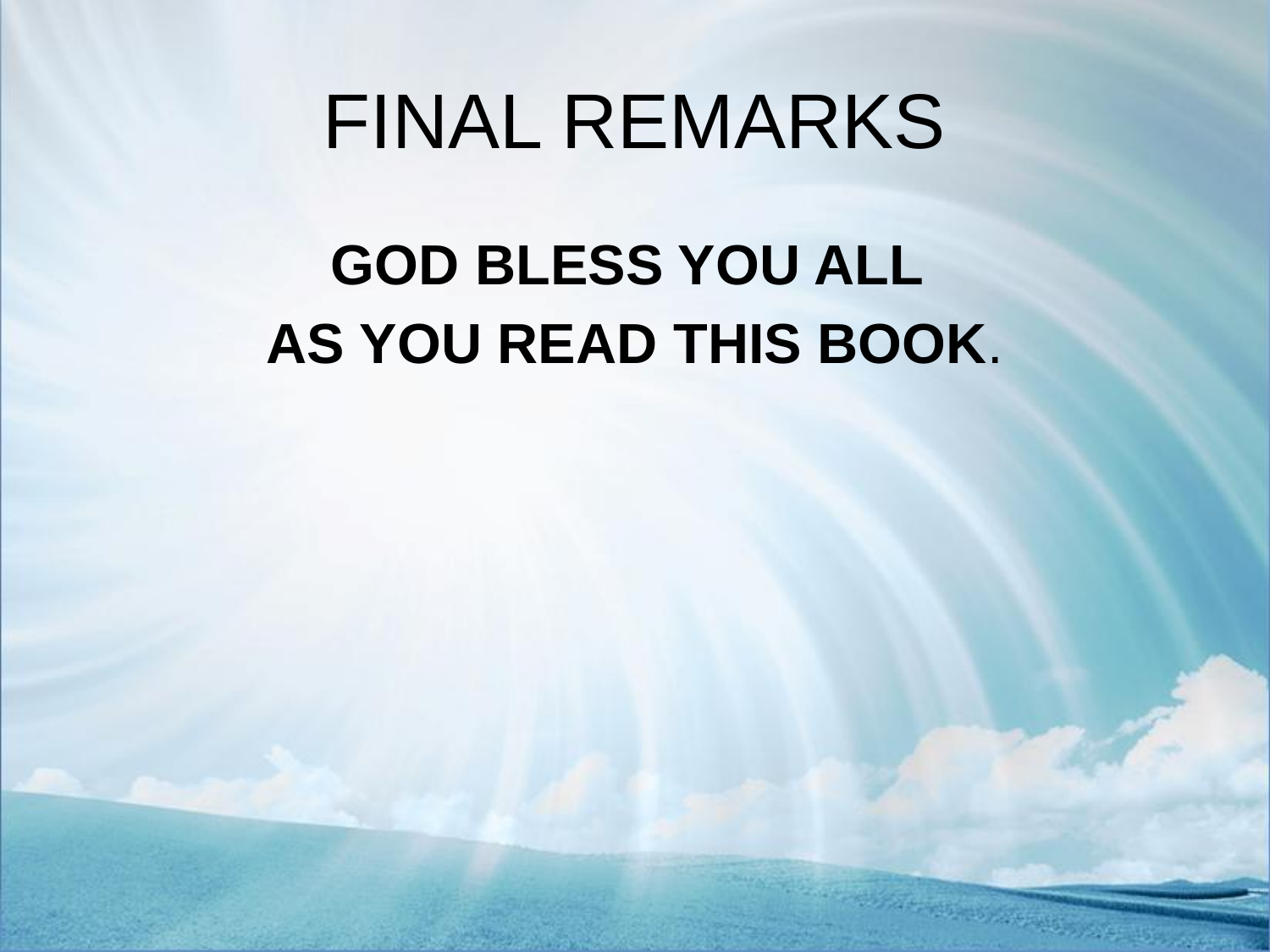

# FINAL REMARKS
GOD BLESS YOU ALL
AS YOU READ THIS BOOK.